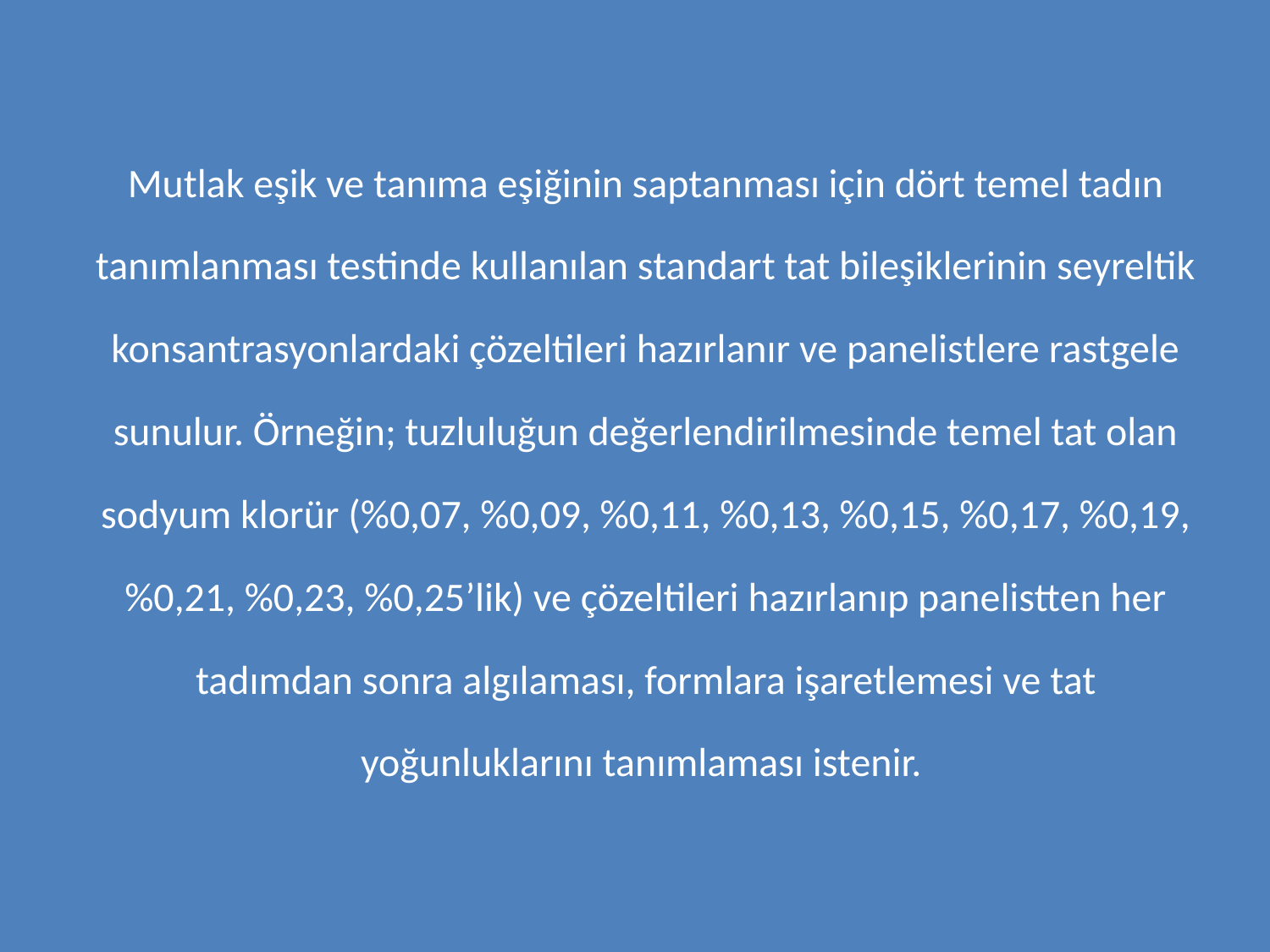

Mutlak eşik ve tanıma eşiğinin saptanması için dört temel tadın tanımlanması testinde kullanılan standart tat bileşiklerinin seyreltik konsantrasyonlardaki çözeltileri hazırlanır ve panelistlere rastgele sunulur. Örneğin; tuzluluğun değerlendirilmesinde temel tat olan sodyum klorür (%0,07, %0,09, %0,11, %0,13, %0,15, %0,17, %0,19, %0,21, %0,23, %0,25’lik) ve çözeltileri hazırlanıp panelistten her tadımdan sonra algılaması, formlara işaretlemesi ve tat yoğunluklarını tanımlaması istenir.